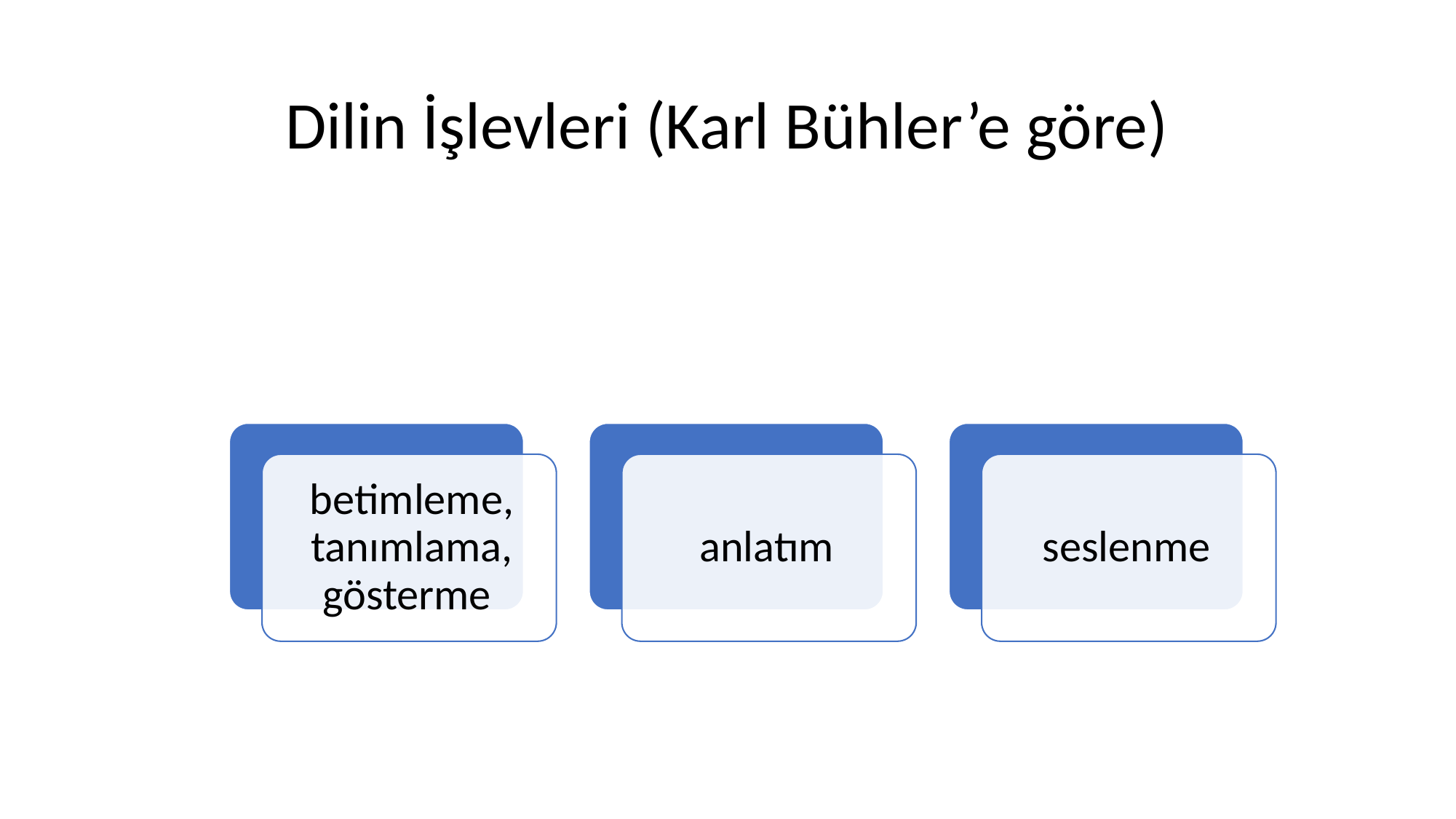

# Dilin İşlevleri (Karl Bühler’e göre)
betimleme, tanımlama, gösterme
anlatım
seslenme